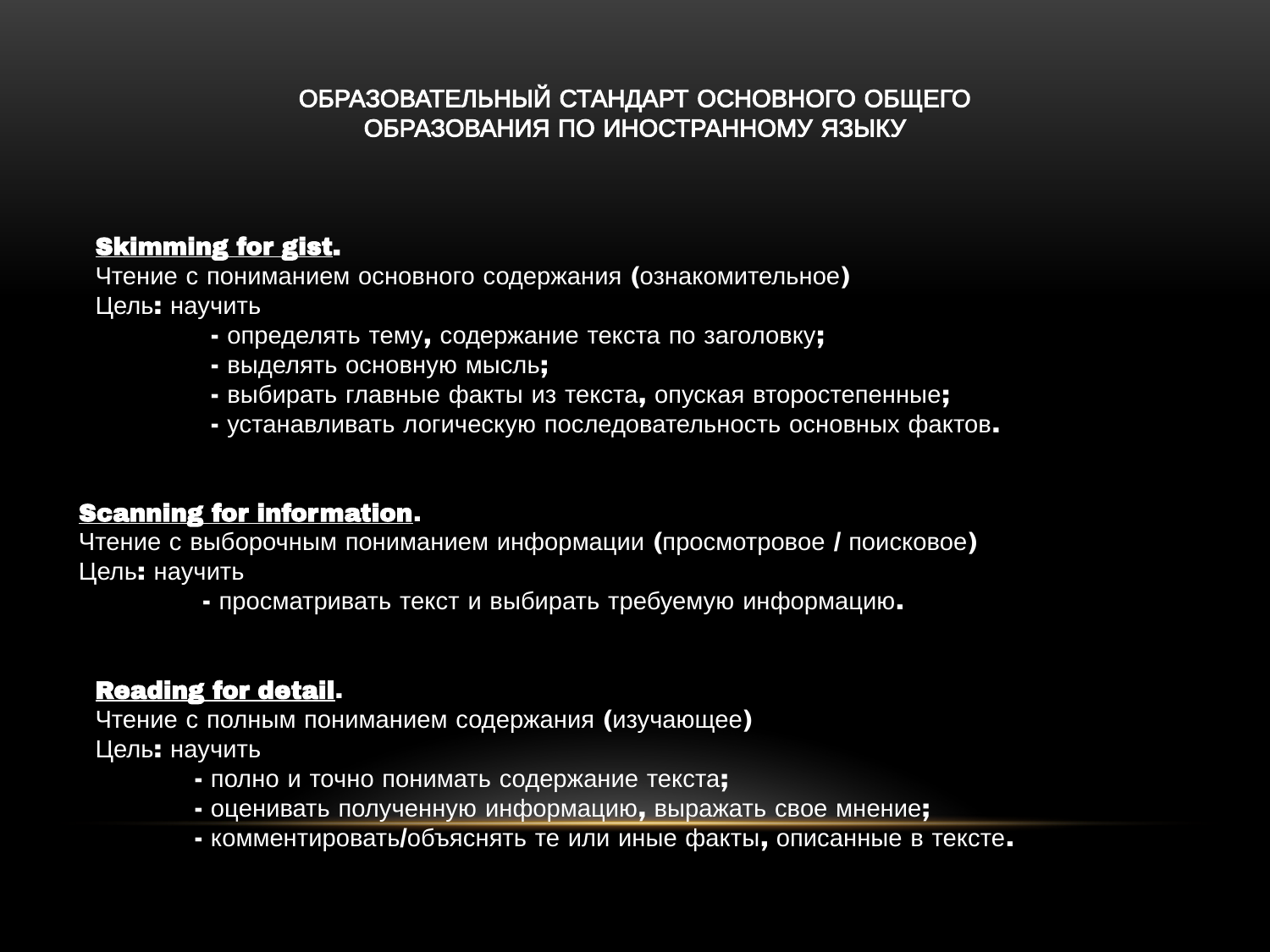

ОБРАЗОВАТЕЛЬНЫЙ СТАНДАРТ ОСНОВНОГО ОБЩЕГО
ОБРАЗОВАНИЯ ПО ИНОСТРАННОМУ ЯЗЫКУ

       Skimming for gist.
       Чтение с пониманием основного содержания (ознакомительное)
       Цель: научить
                     - определять тему, содержание текста по заголовку;
                     - выделять основную мысль;
                     - выбирать главные факты из текста, опуская второстепенные;
                     - устанавливать логическую последовательность основных фактов.

     Scanning for information.
     Чтение с выборочным пониманием информации (просмотровое / поисковое)
     Цель: научить
                    - просматривать текст и выбирать требуемую информацию.

       Reading for detail.
       Чтение с полным пониманием содержания (изучающее)
       Цель: научить
                   - полно и точно понимать содержание текста;
                   - оценивать полученную информацию, выражать свое мнение;
                   - комментировать/объяснять те или иные факты, описанные в тексте.